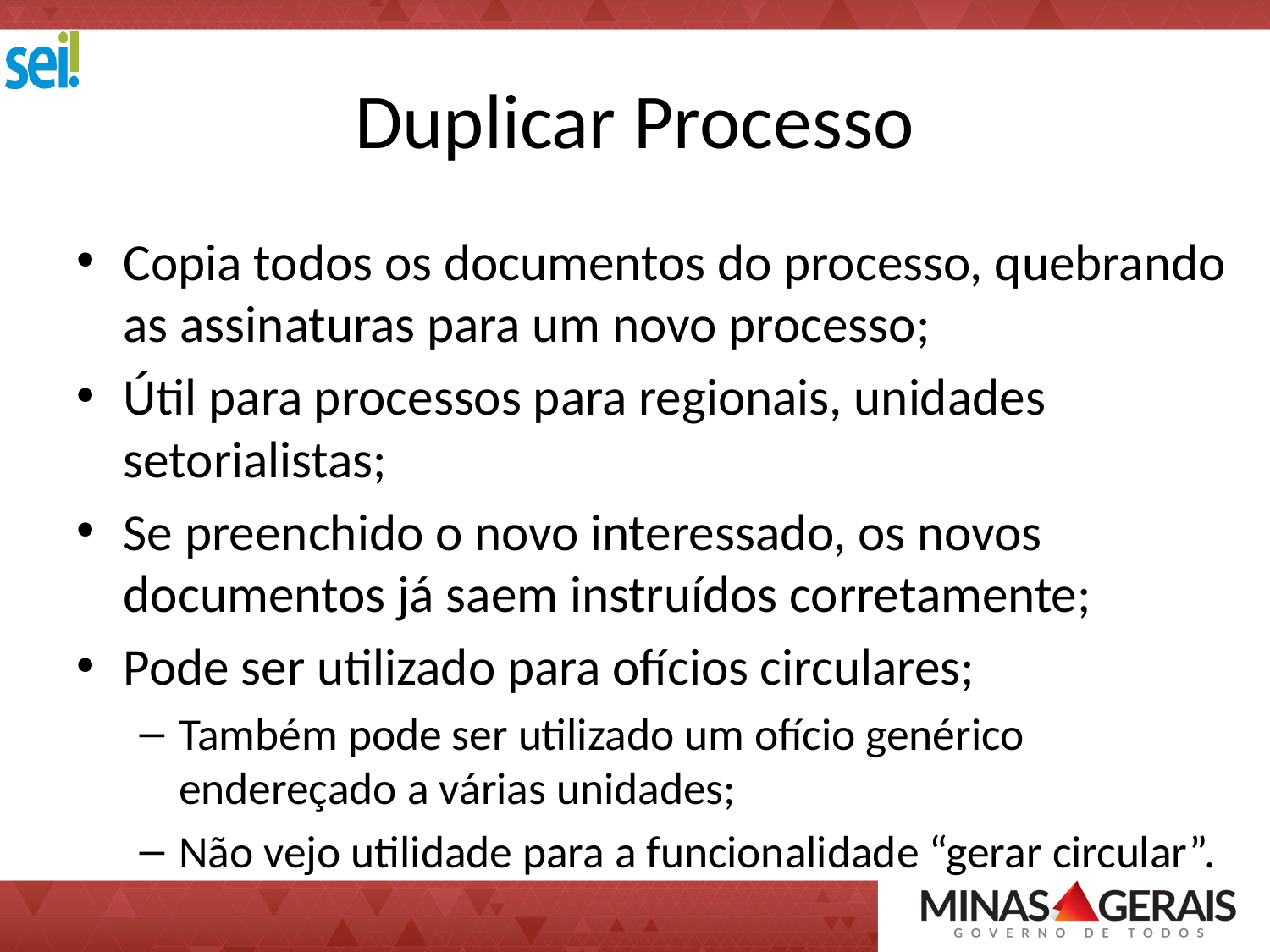

# Duplicar Processo
Copia todos os documentos do processo, quebrando as assinaturas para um novo processo;
Útil para processos para regionais, unidades setorialistas;
Se preenchido o novo interessado, os novos documentos já saem instruídos corretamente;
Pode ser utilizado para ofícios circulares;
Também pode ser utilizado um ofício genérico endereçado a várias unidades;
Não vejo utilidade para a funcionalidade “gerar circular”.